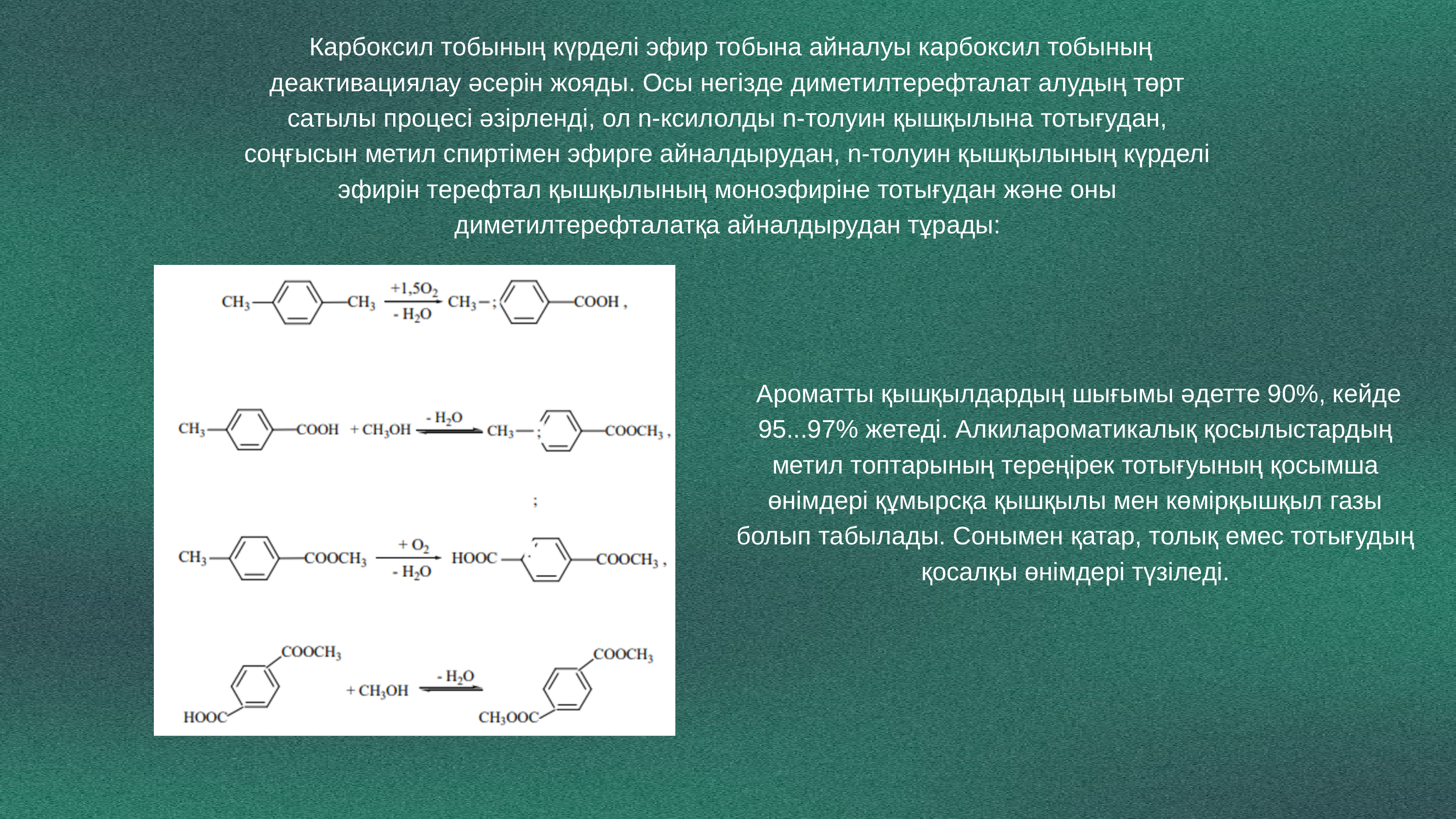

Карбоксил тобының күрделі эфир тобына айналуы карбоксил тобының деактивациялау әсерін жояды. Осы негізде диметилтерефталат алудың төрт сатылы процесі әзірленді, ол n-ксилолды n-толуин қышқылына тотығудан, соңғысын метил спиртімен эфирге айналдырудан, n-толуин қышқылының күрделі эфирін терефтал қышқылының моноэфиріне тотығудан және оны диметилтерефталатқа айналдырудан тұрады:

 Ароматты қышқылдардың шығымы әдетте 90%, кейде 95...97% жетеді. Алкилароматикалық қосылыстардың метил топтарының тереңірек тотығуының қосымша өнімдері құмырсқа қышқылы мен көмірқышқыл газы болып табылады. Сонымен қатар, толық емес тотығудың қосалқы өнімдері түзіледі.